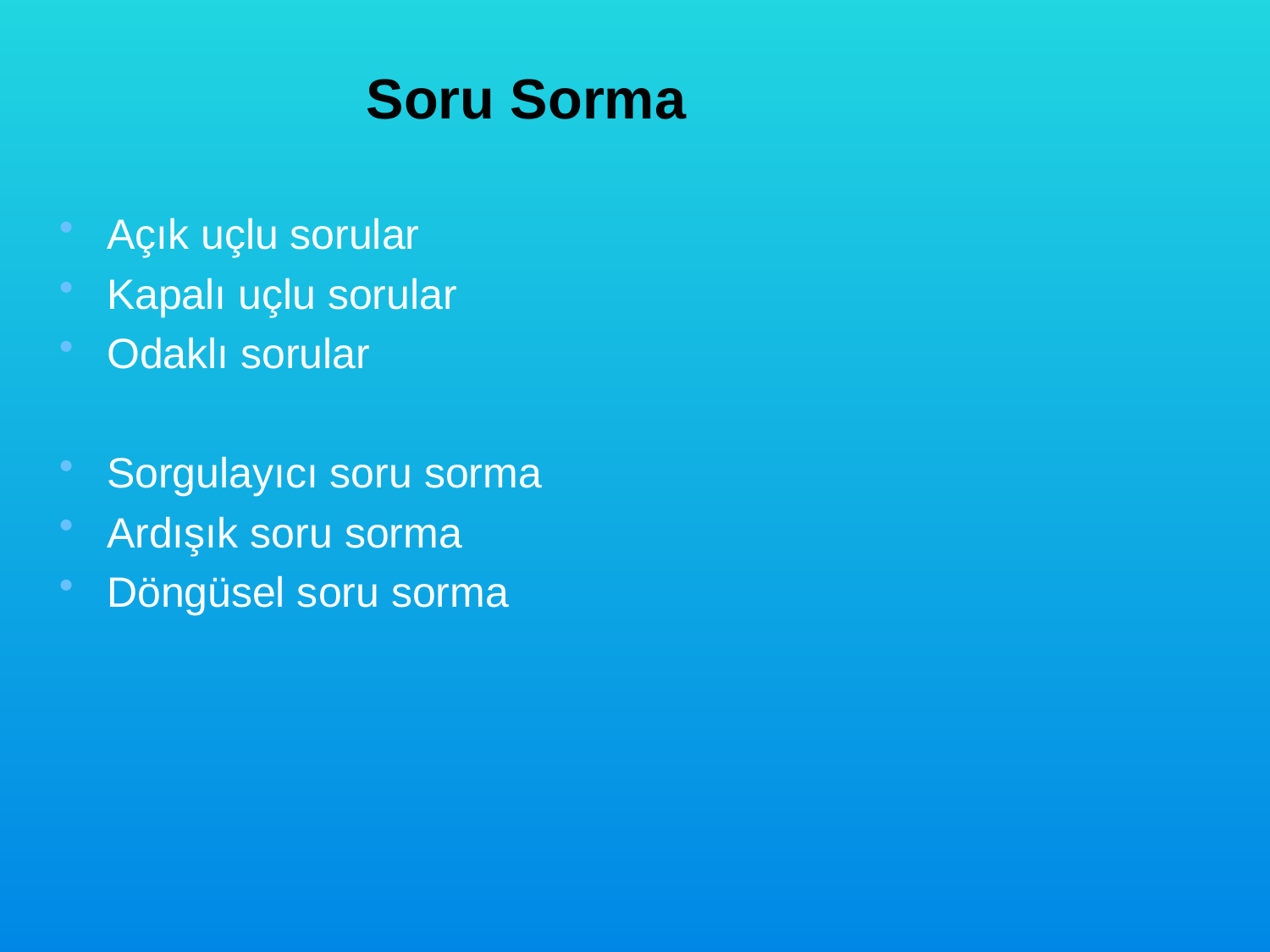

Soru Sorma
Açık uçlu sorular
Kapalı uçlu sorular
Odaklı sorular

Sorgulayıcı soru sorma
Ardışık soru sorma
Döngüsel soru sorma